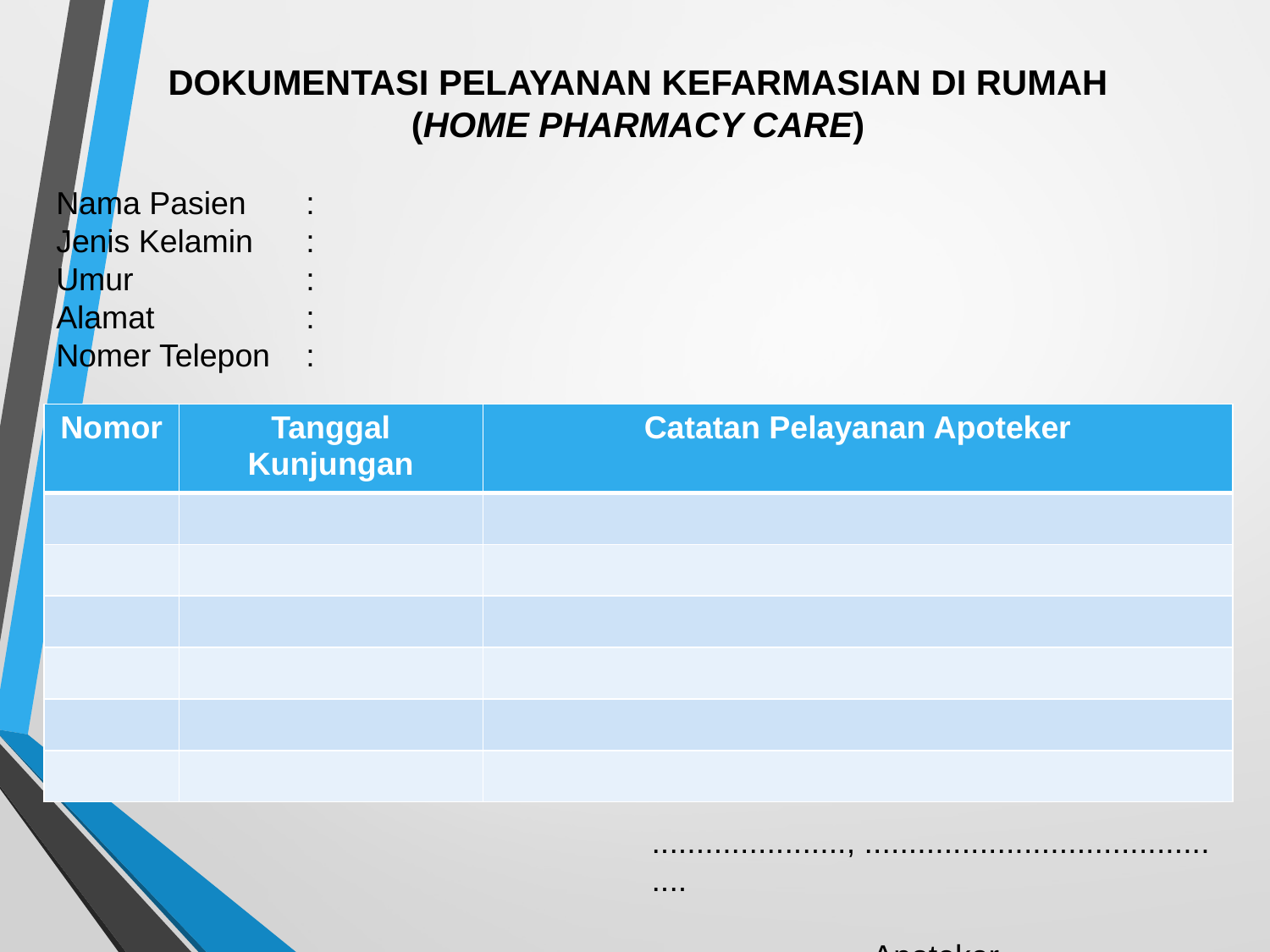

DOKUMENTASI PELAYANAN KEFARMASIAN DI RUMAH
(HOME PHARMACY CARE)

Nama Pasien	:
Jenis Kelamin	:
Umur	:
Alamat	:
Nomer Telepon	:
| Nomor | Tanggal Kunjungan | Catatan Pelayanan Apoteker |
| --- | --- | --- |
|  |  |  |
|  |  |  |
|  |  |  |
|  |  |  |
|  |  |  |
|  |  |  |
......................, ...........................................

Apoteker